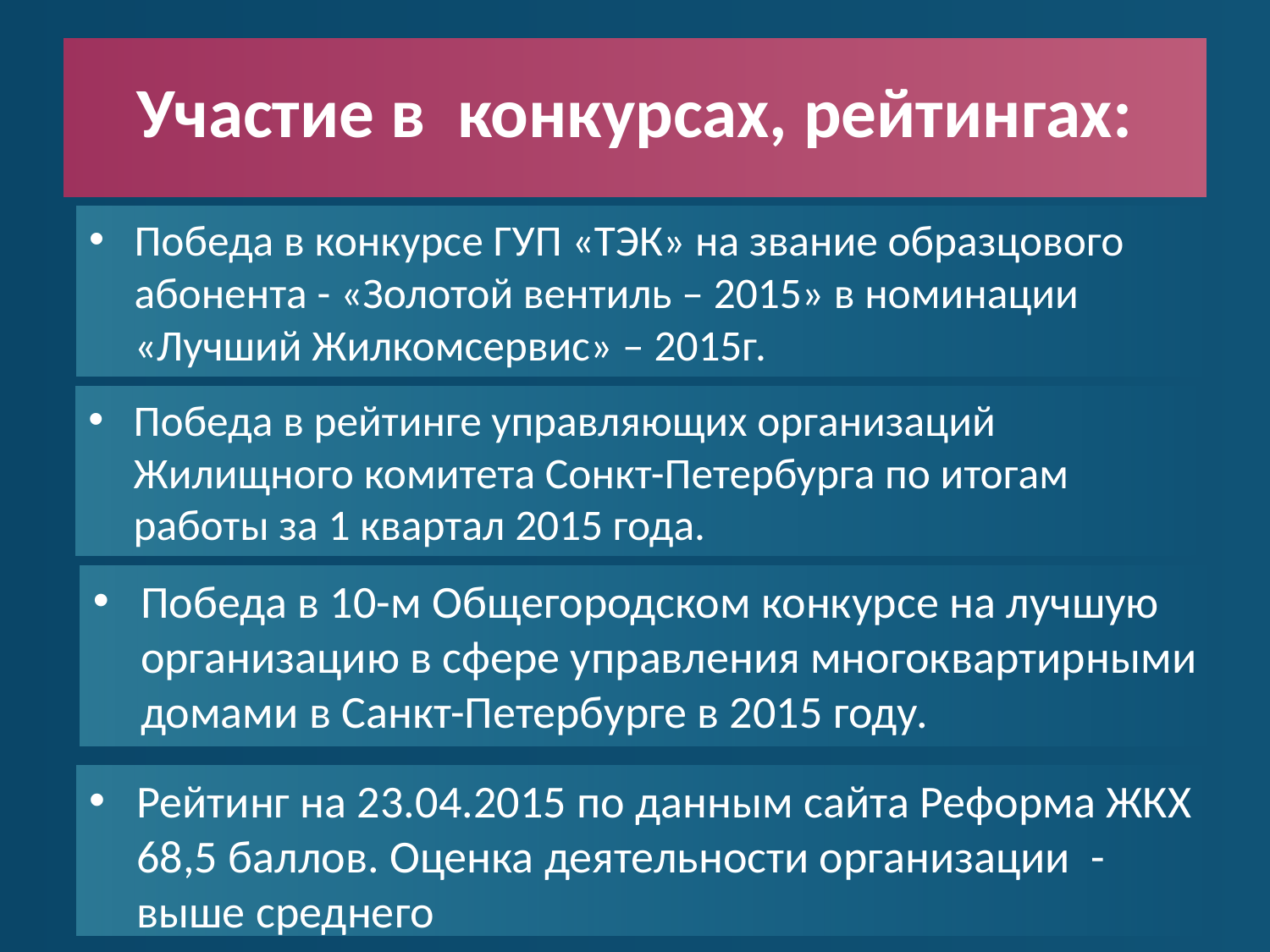

# Участие в  конкурсах, рейтингах:
Победа в конкурсе ГУП «ТЭК» на звание образцового абонента - «Золотой вентиль – 2015» в номинации «Лучший Жилкомсервис» – 2015г.
Победа в рейтинге управляющих организаций Жилищного комитета Сонкт-Петербурга по итогам работы за 1 квартал 2015 года.
Победа в 10-м Общегородском конкурсе на лучшую организацию в сфере управления многоквартирными домами в Санкт-Петербурге в 2015 году.
Рейтинг на 23.04.2015 по данным сайта Реформа ЖКХ  68,5 баллов. Оценка деятельности организации  - выше среднего